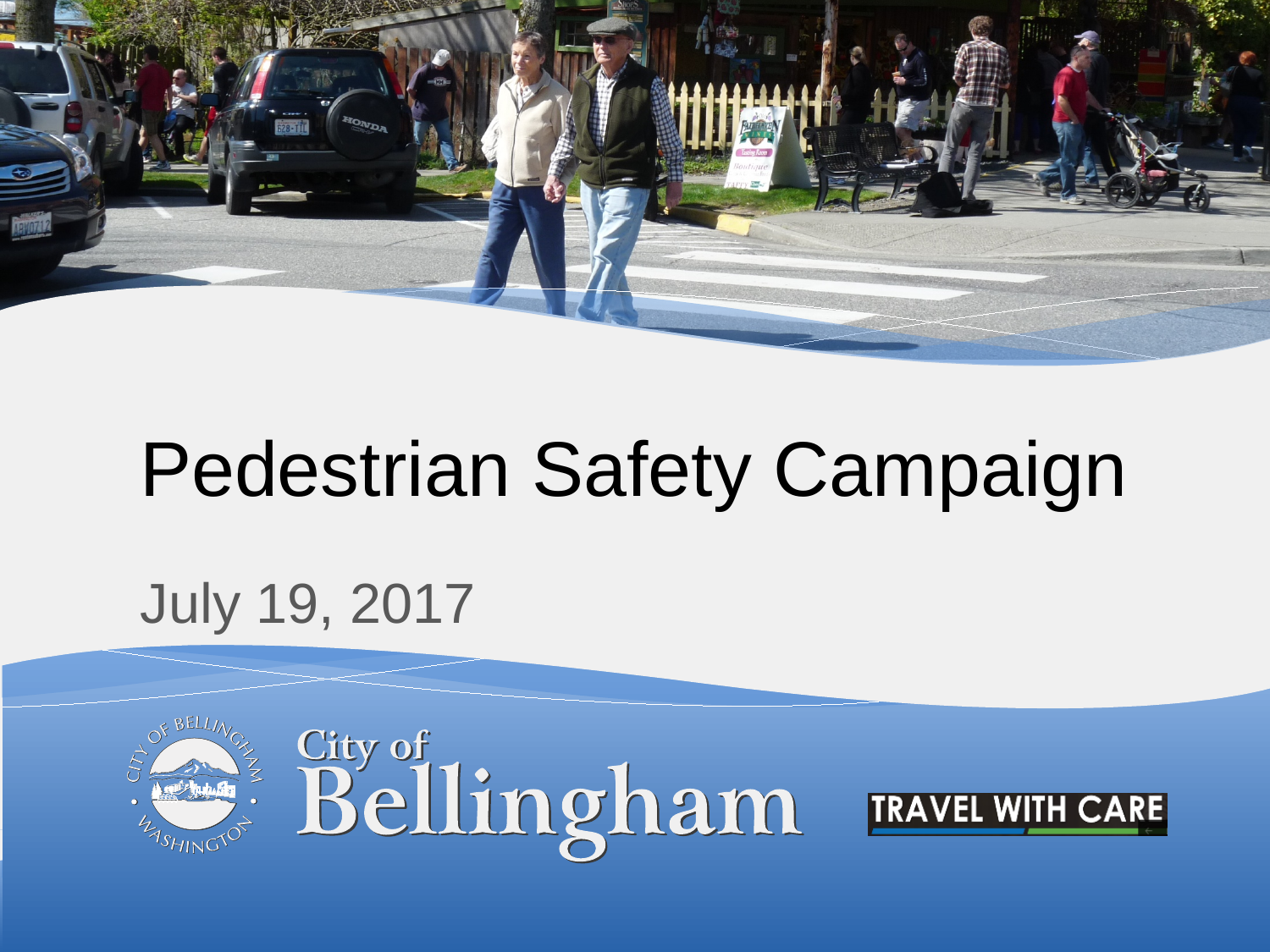

# Pedestrian Safety Campaign
July 19, 2017